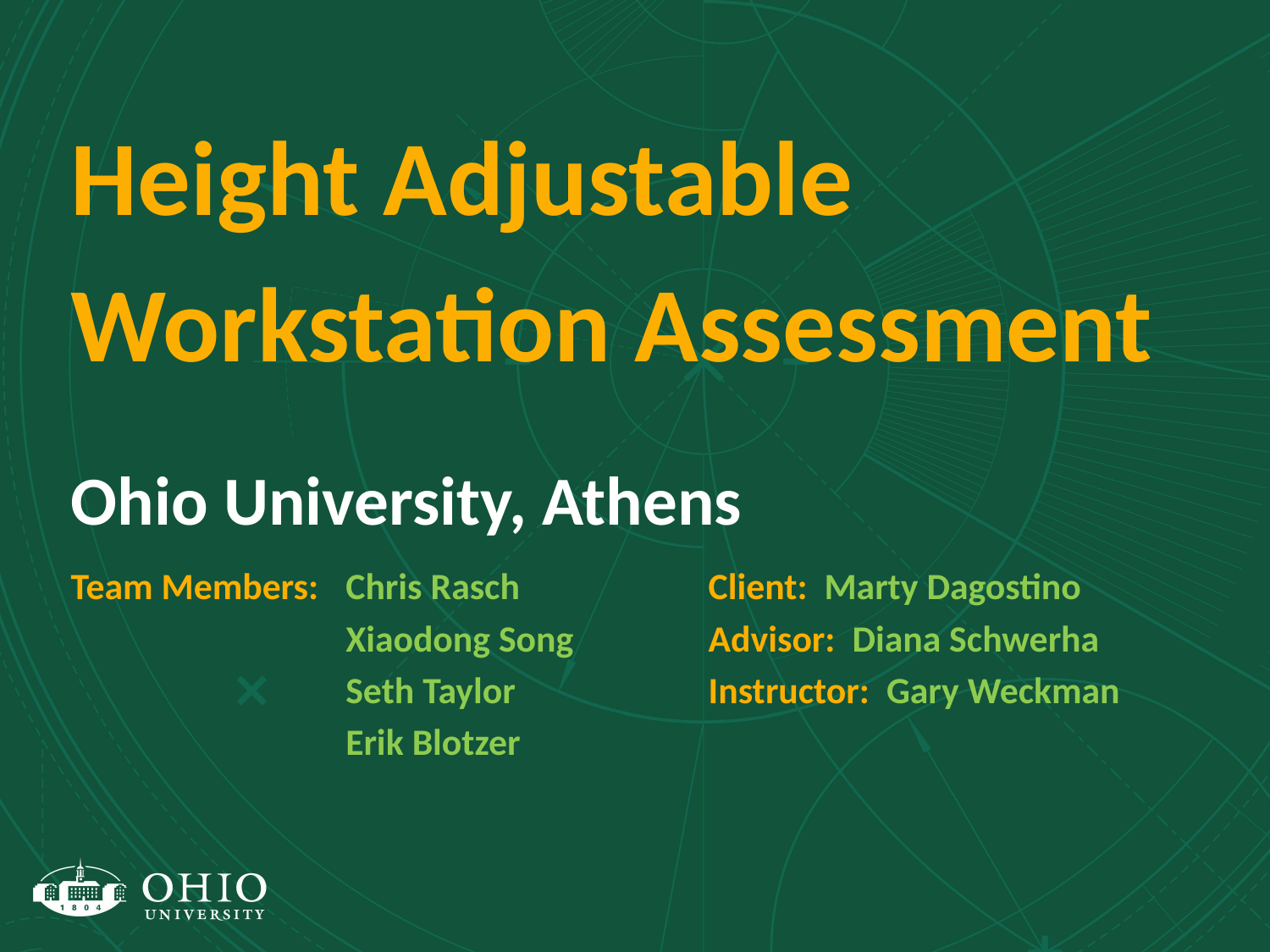

Height Adjustable Workstation Assessment
Ohio University, Athens
Team Members:
Chris Rasch
Xiaodong Song
Seth Taylor
Erik Blotzer

Client:  Marty Dagostino
Advisor:  Diana Schwerha
Instructor:  Gary Weckman